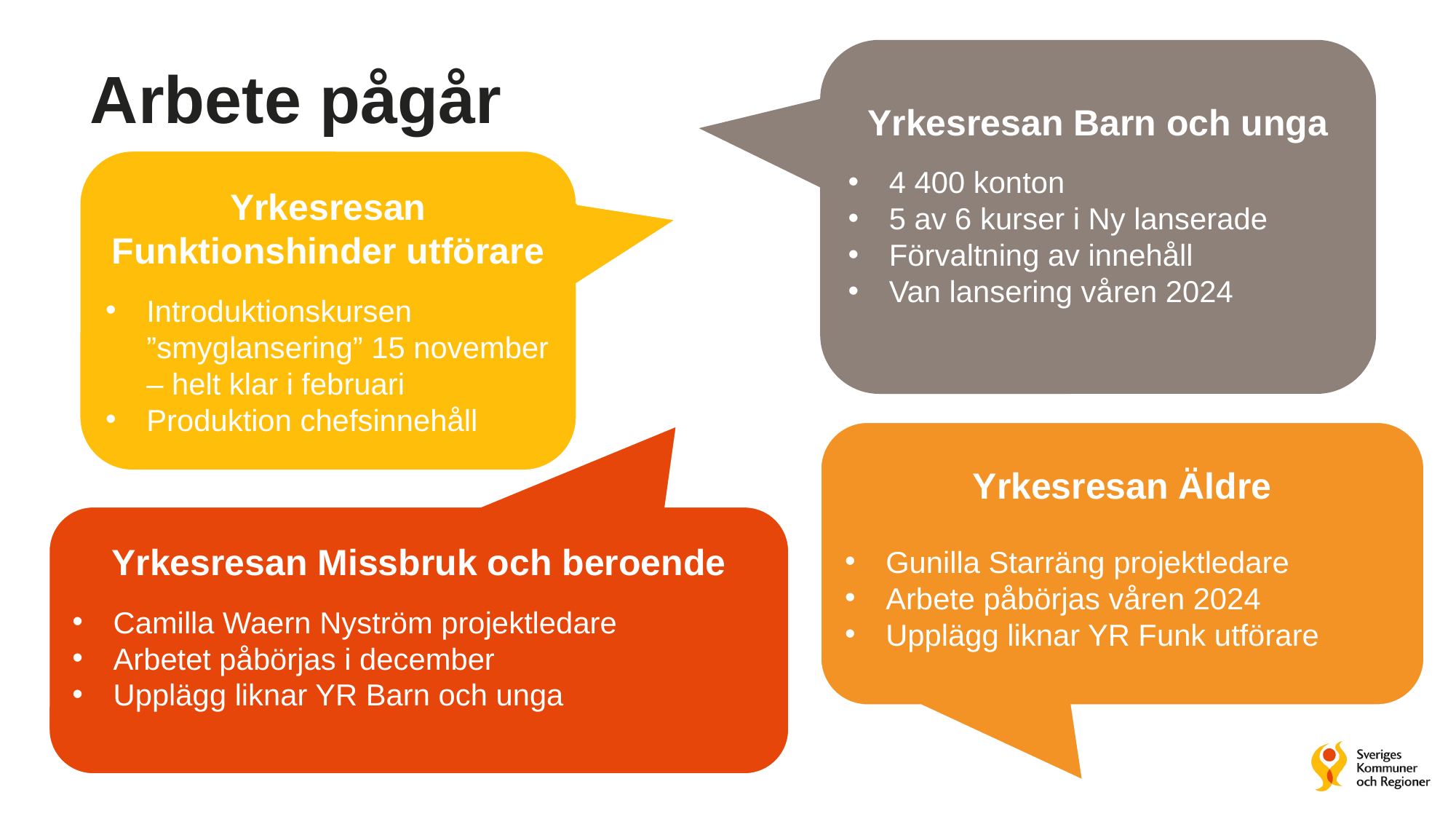

Yrkesresan Barn och unga

4 400 konton
5 av 6 kurser i Ny lanserade
Förvaltning av innehåll
Van lansering våren 2024

# Arbete pågår
Yrkesresan Funktionshinder utförare

Introduktionskursen ”smyglansering” 15 november – helt klar i februari
Produktion chefsinnehåll

Yrkesresan Äldre

Gunilla Starräng projektledare
Arbete påbörjas våren 2024
Upplägg liknar YR Funk utförare

Yrkesresan Missbruk och beroende

Camilla Waern Nyström projektledare
Arbetet påbörjas i december
Upplägg liknar YR Barn och unga